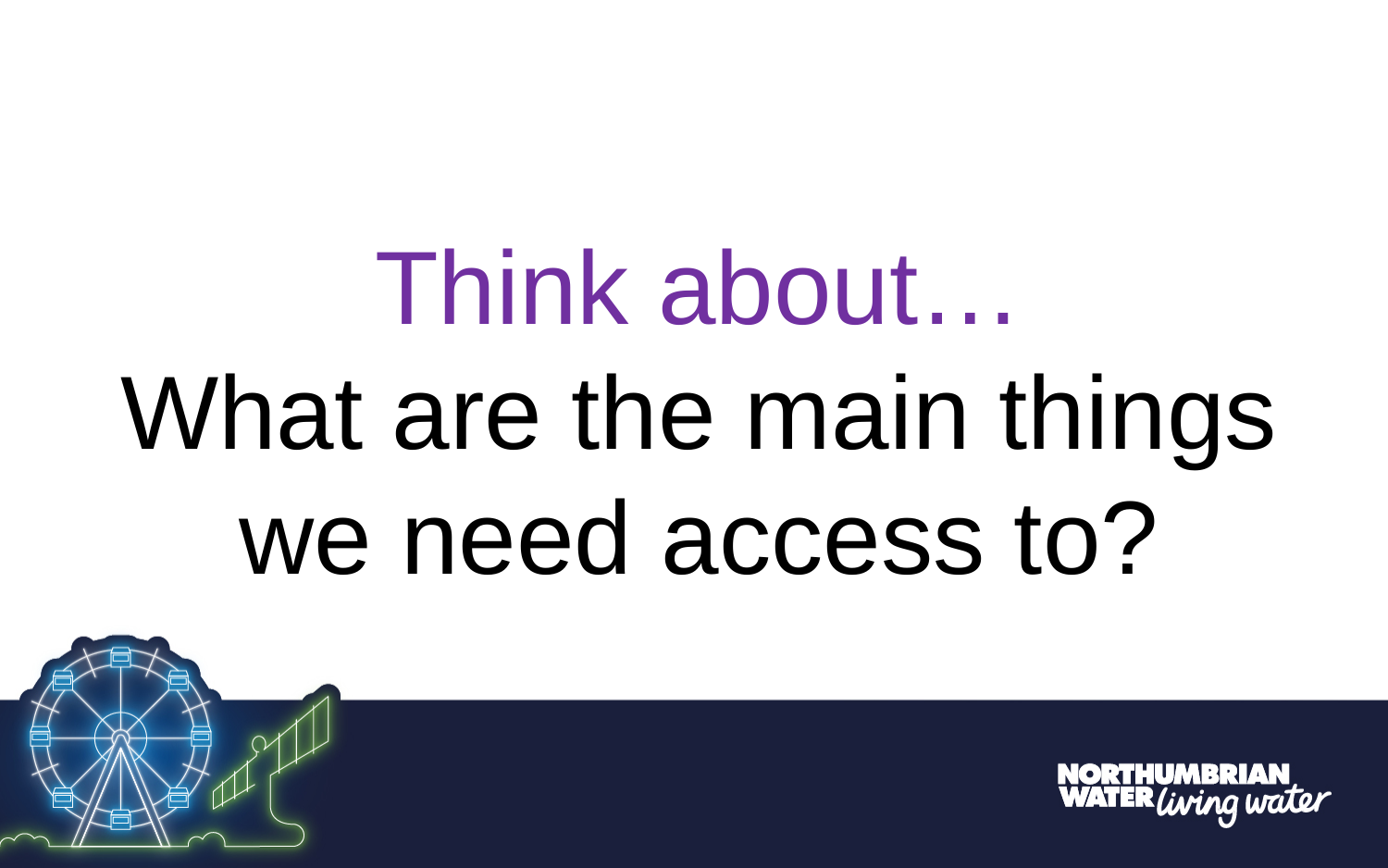

Think about…
What are the main things we need access to?